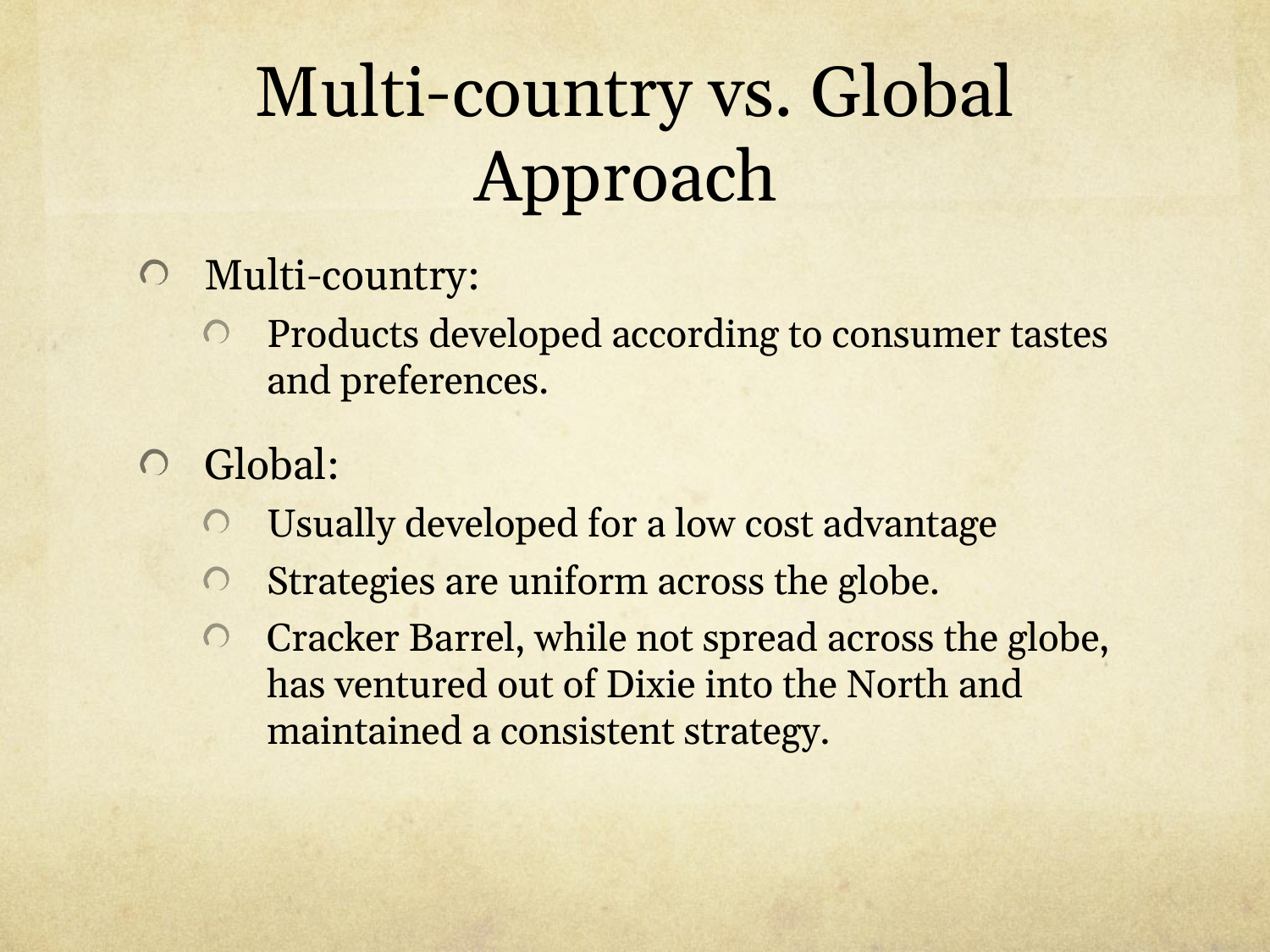

# Multi-country vs. Global Approach
Multi-country:
Products developed according to consumer tastes and preferences.
Global:
Usually developed for a low cost advantage
Strategies are uniform across the globe.
Cracker Barrel, while not spread across the globe, has ventured out of Dixie into the North and maintained a consistent strategy.